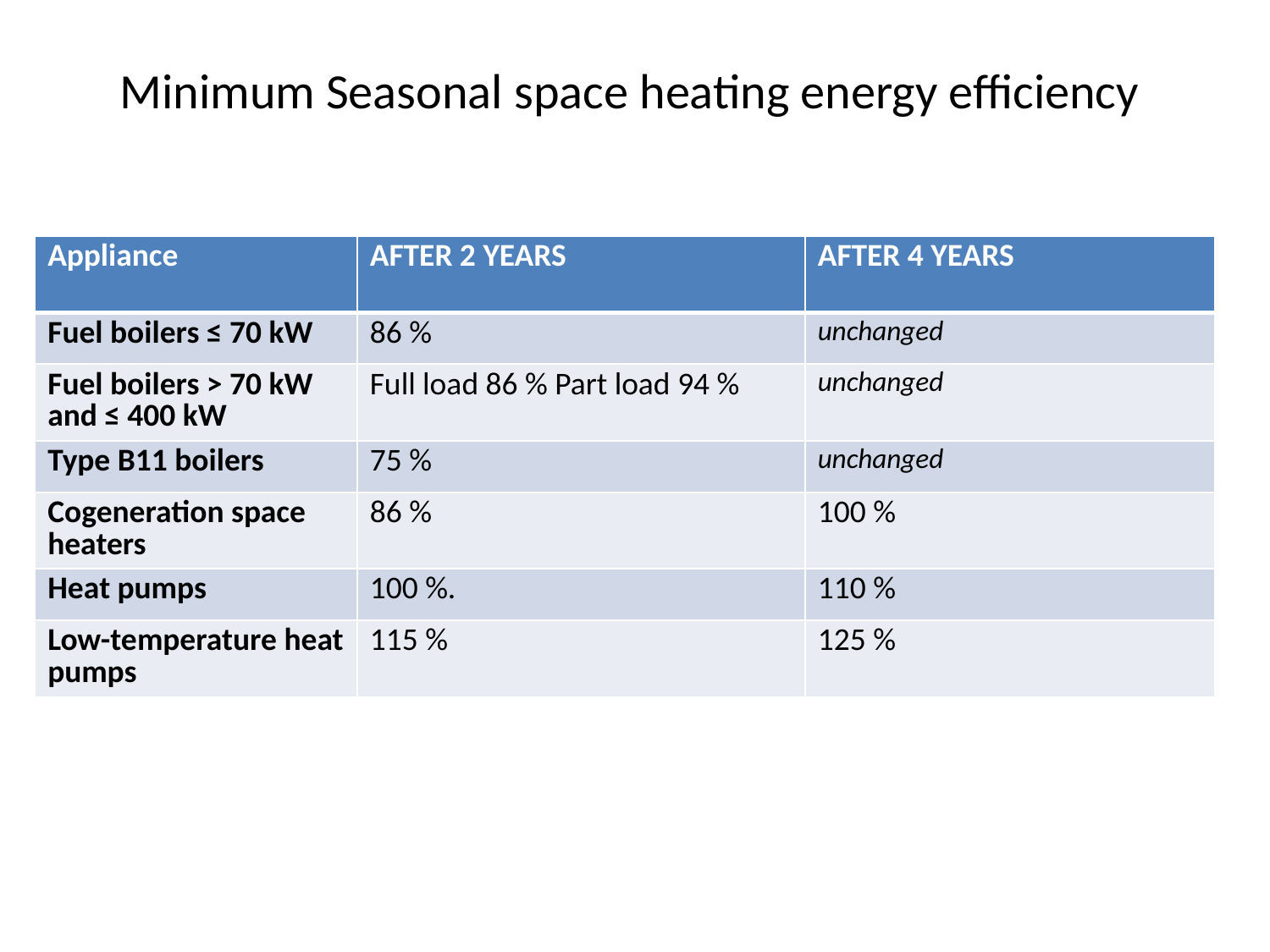

# Minimum Seasonal space heating energy efficiency

| Appliance | AFTER 2 YEARS | AFTER 4 YEARS |
| --- | --- | --- |
| Fuel boilers ≤ 70 kW | 86 % | unchanged |
| Fuel boilers > 70 kW and ≤ 400 kW | Full load 86 % Part load 94 % | unchanged |
| Type B11 boilers | 75 % | unchanged |
| Cogeneration space heaters | 86 % | 100 % |
| Heat pumps | 100 %. | 110 % |
| Low-temperature heat pumps | 115 % | 125 % |